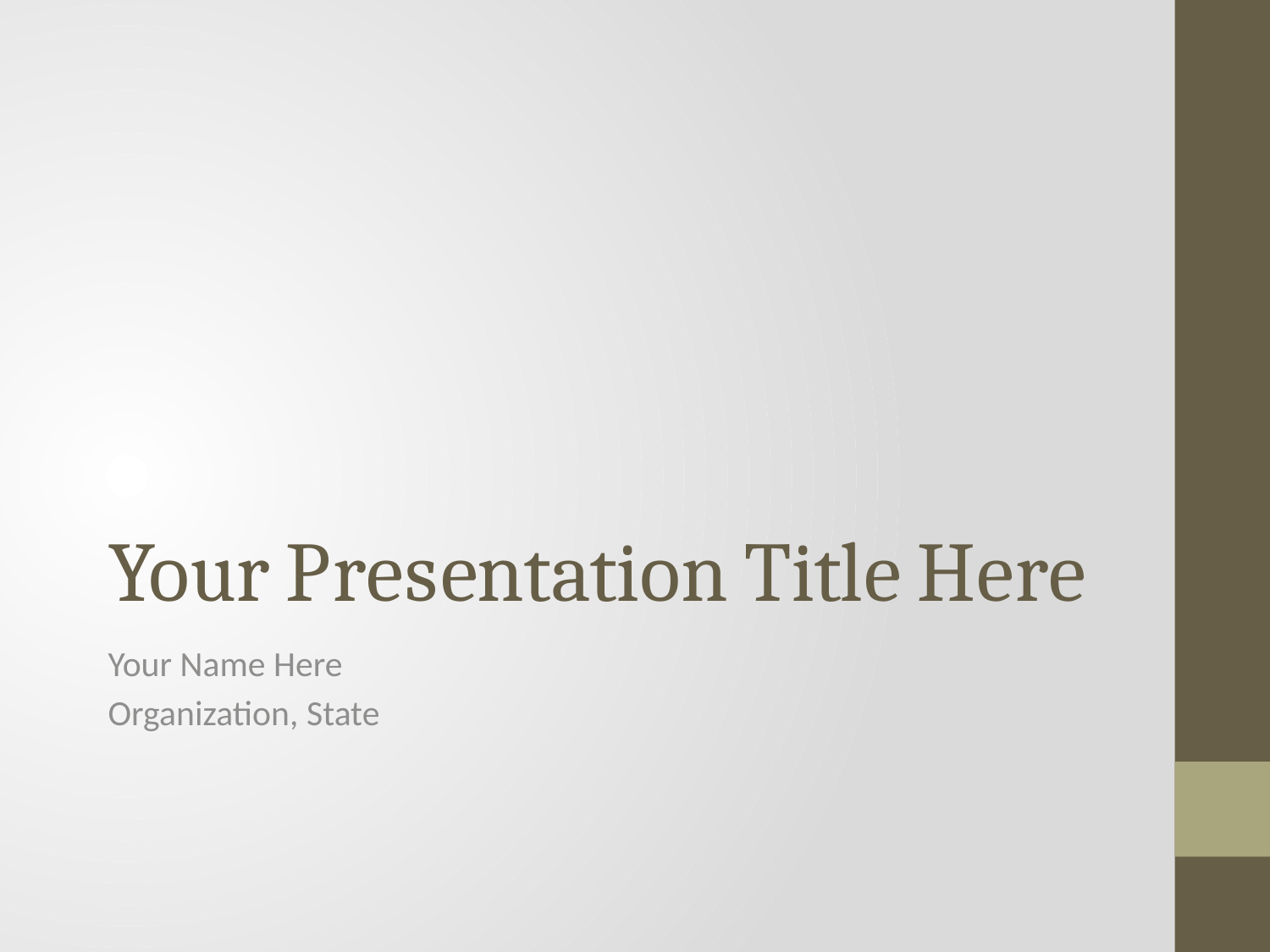

# Your Presentation Title Here
Your Name Here
Organization, State